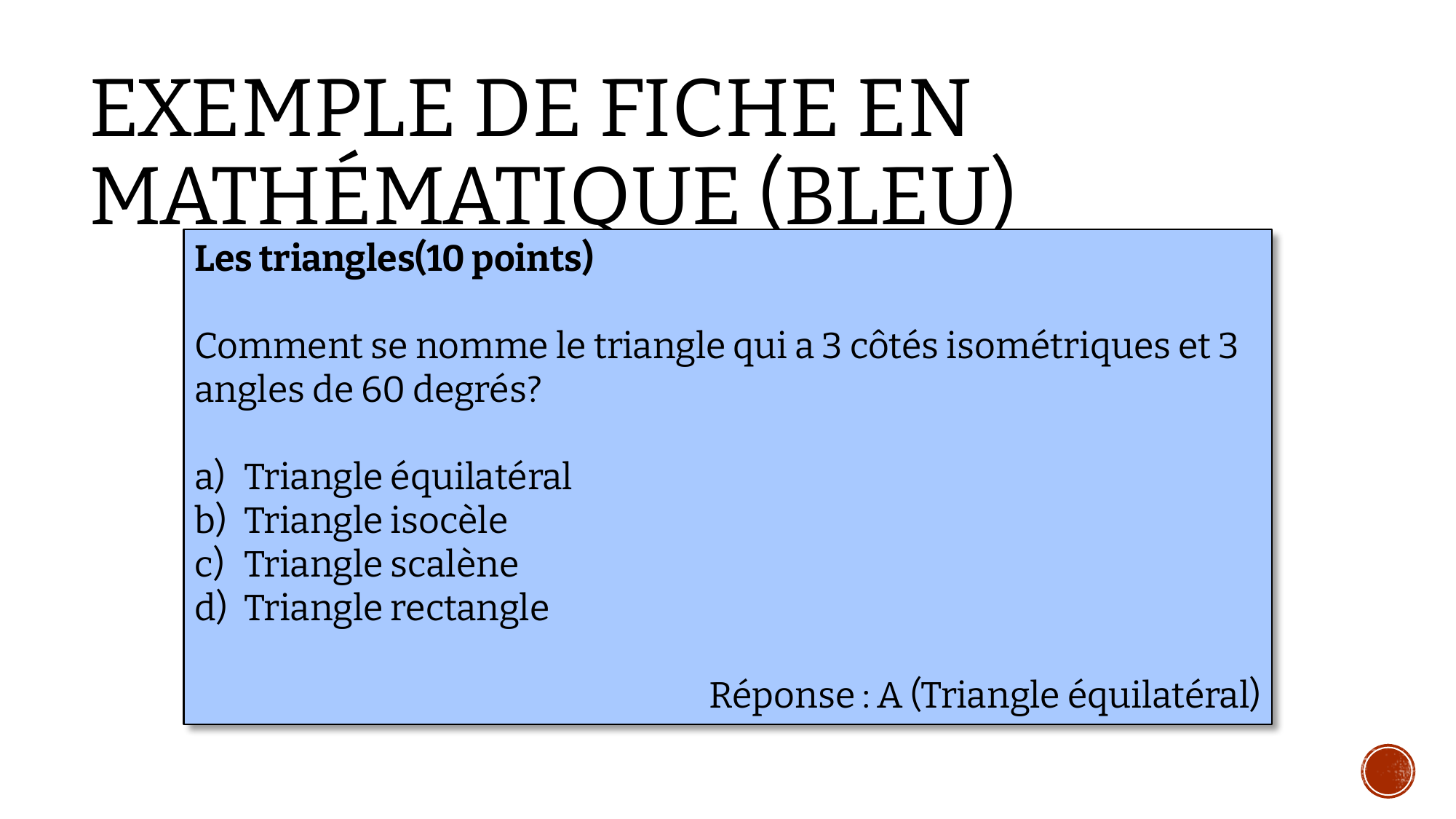

# Exemple de fiche en mathématique (bleu)
Les triangles(10 points)

Comment se nomme le triangle qui a 3 côtés isométriques et 3 angles de 60 degrés?

Triangle équilatéral
Triangle isocèle
Triangle scalène
Triangle rectangle

Réponse : A (Triangle équilatéral)